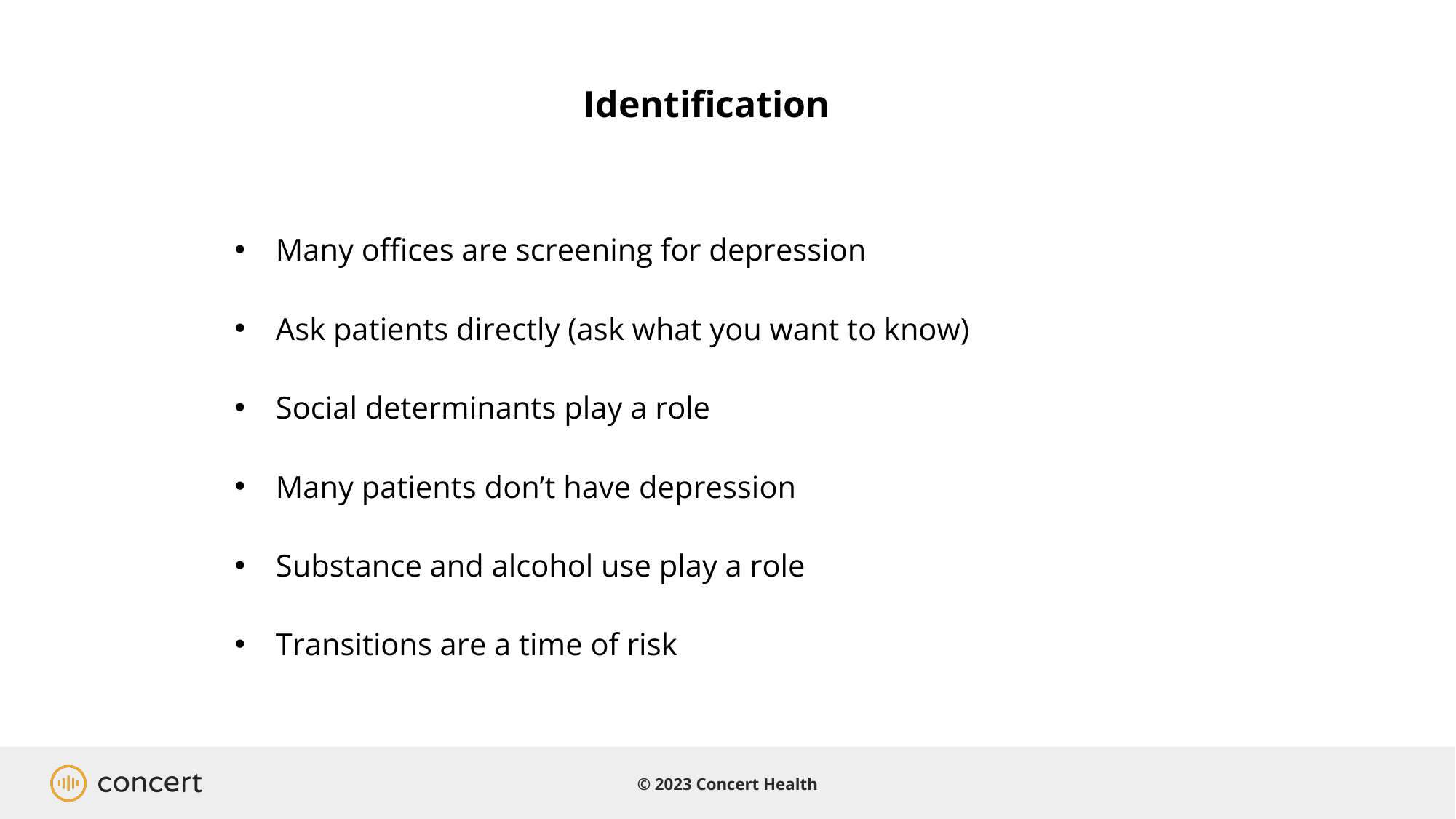

Identification
Many offices are screening for depression
Ask patients directly (ask what you want to know)
Social determinants play a role
Many patients don’t have depression
Substance and alcohol use play a role
Transitions are a time of risk